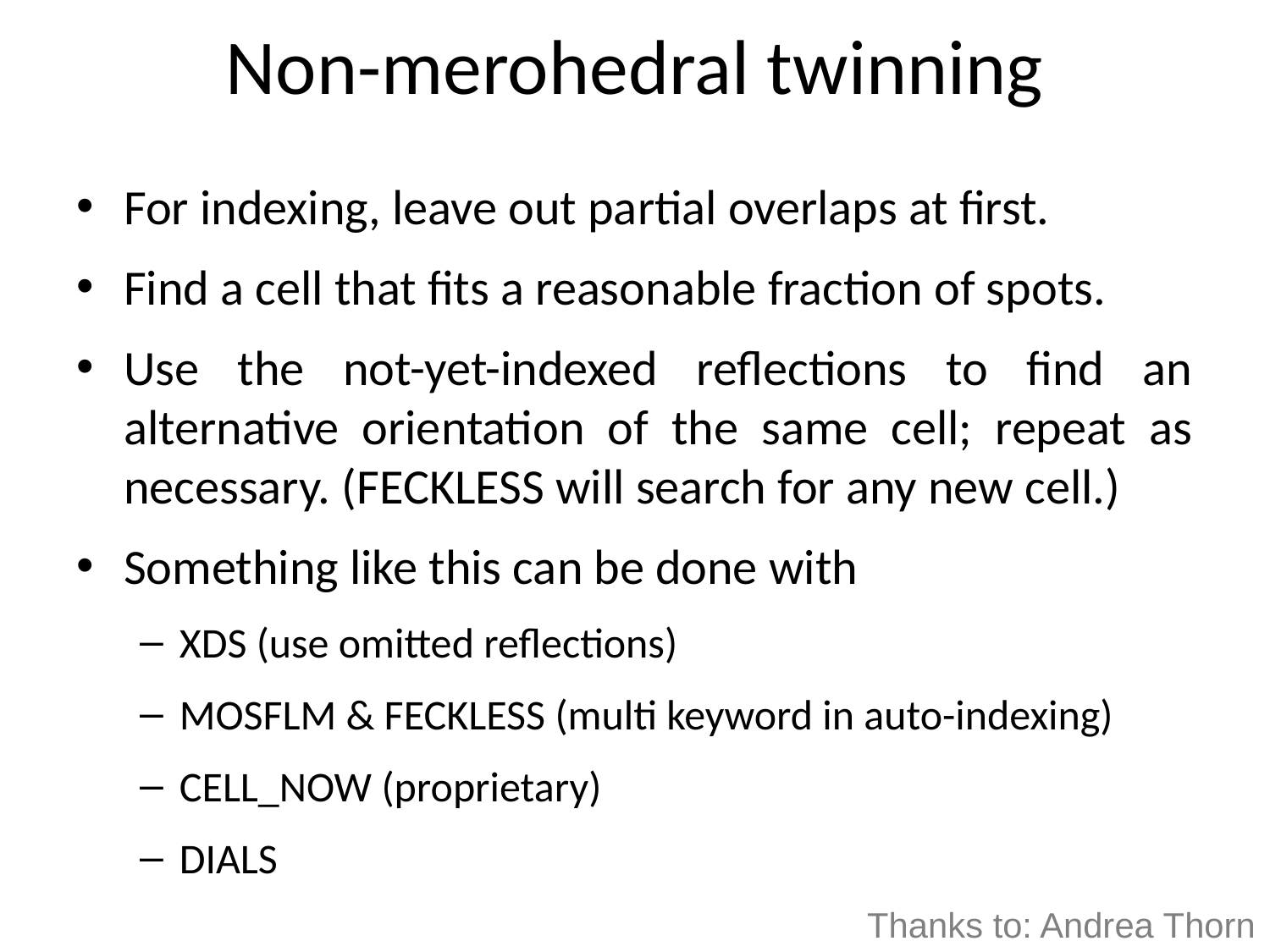

# Non-merohedral twinning
For indexing, leave out partial overlaps at first.
Find a cell that fits a reasonable fraction of spots.
Use the not-yet-indexed reflections to find an alternative orientation of the same cell; repeat as necessary. (FECKLESS will search for any new cell.)
Something like this can be done with
XDS (use omitted reflections)
MOSFLM & FECKLESS (multi keyword in auto-indexing)
CELL_NOW (proprietary)
DIALS
Thanks to: Andrea Thorn